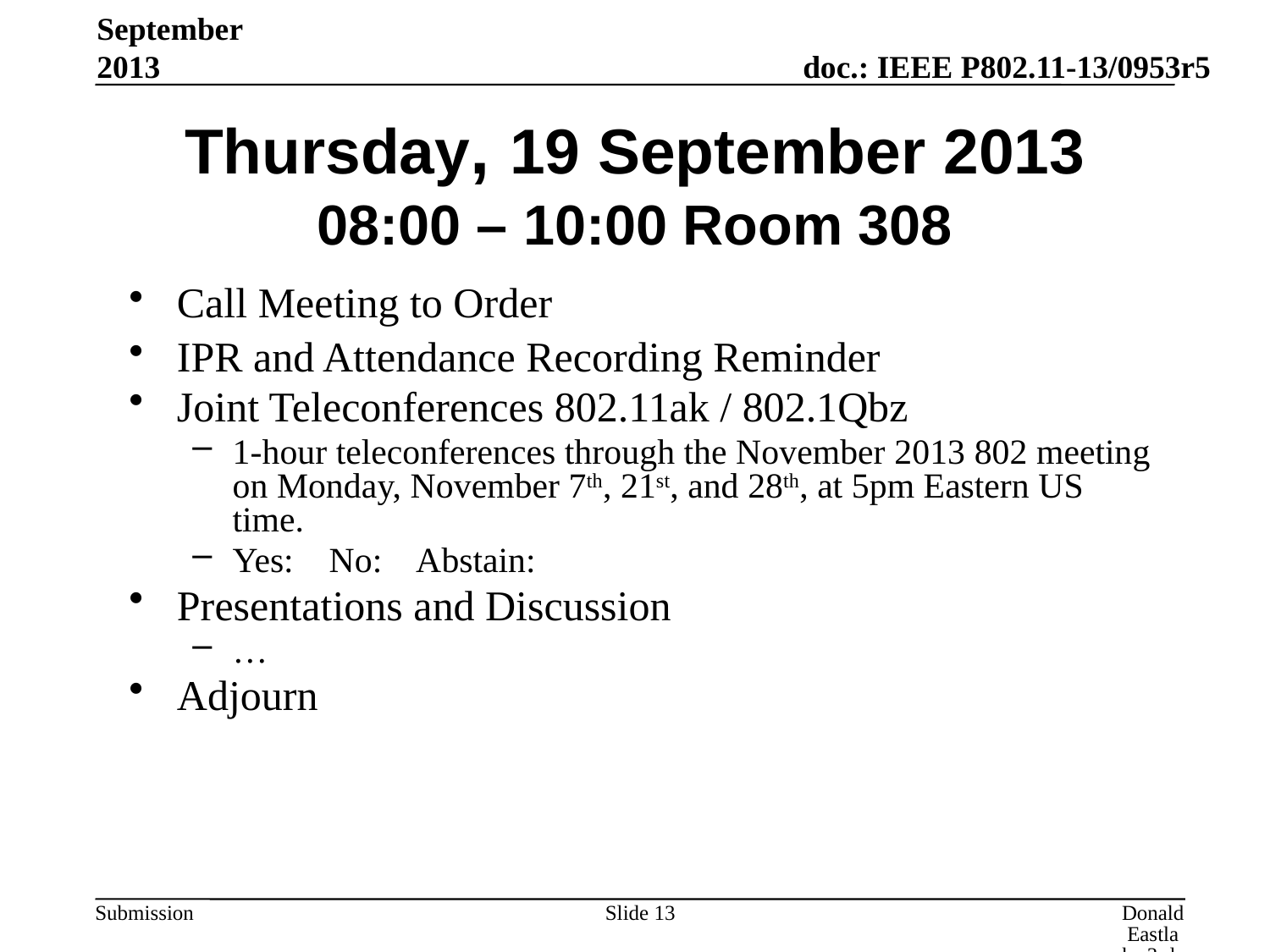

September 2013
# Thursday, 19 September 2013 08:00 – 10:00 Room 308
Call Meeting to Order
IPR and Attendance Recording Reminder
Joint Teleconferences 802.11ak / 802.1Qbz
1-hour teleconferences through the November 2013 802 meeting on Monday, November 7th, 21st, and 28th, at 5pm Eastern US time.
Yes:    No:    Abstain:
Presentations and Discussion
…
Adjourn
Slide 13
Donald Eastlake 3rd, Huawei Technologies